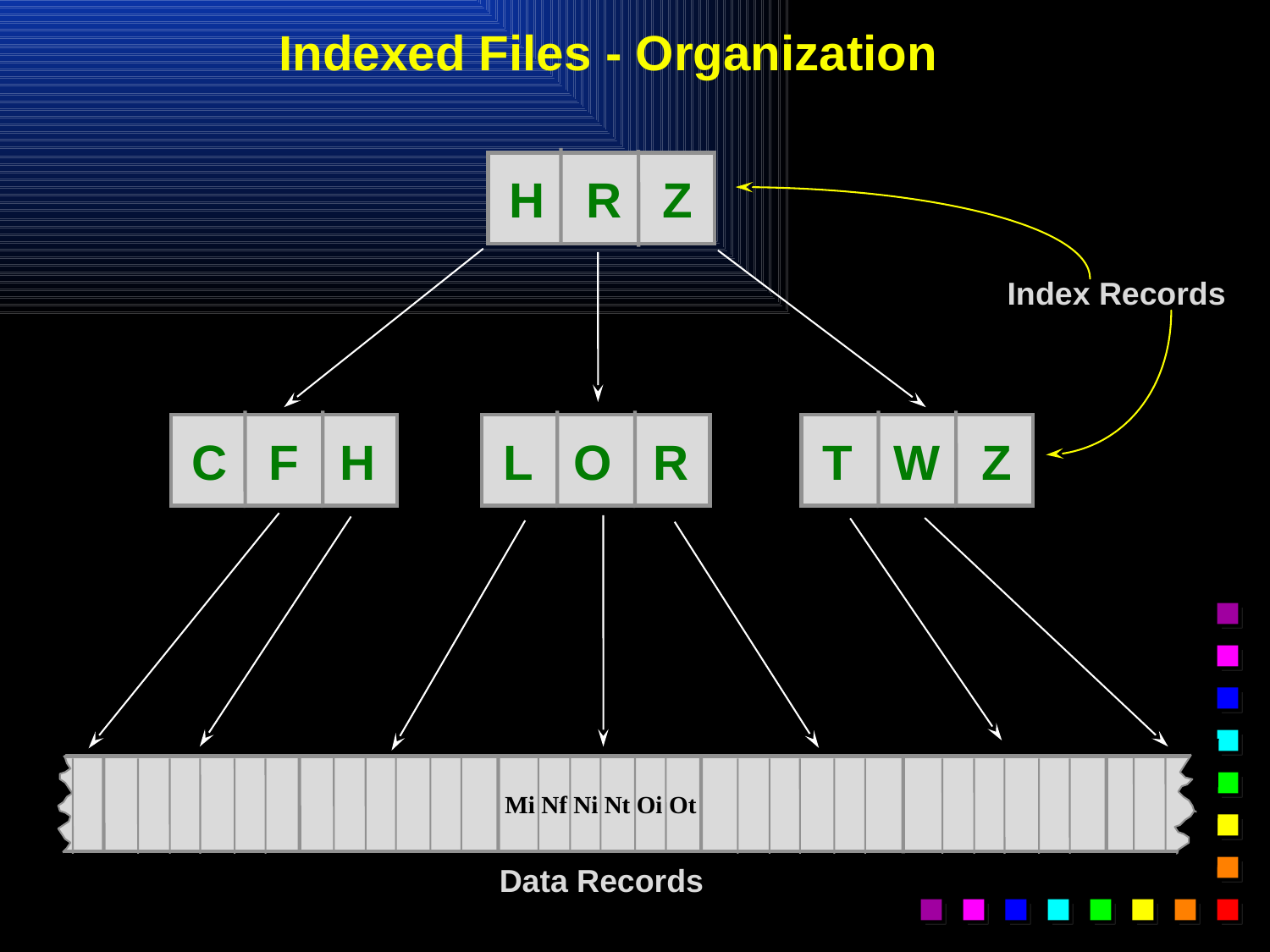

# Indexed Files - Organization

H   R   Z

Index Records

C   F   H
L   O   R
T   W   Z

Mi Nf Ni Nt Oi Ot

Data Records